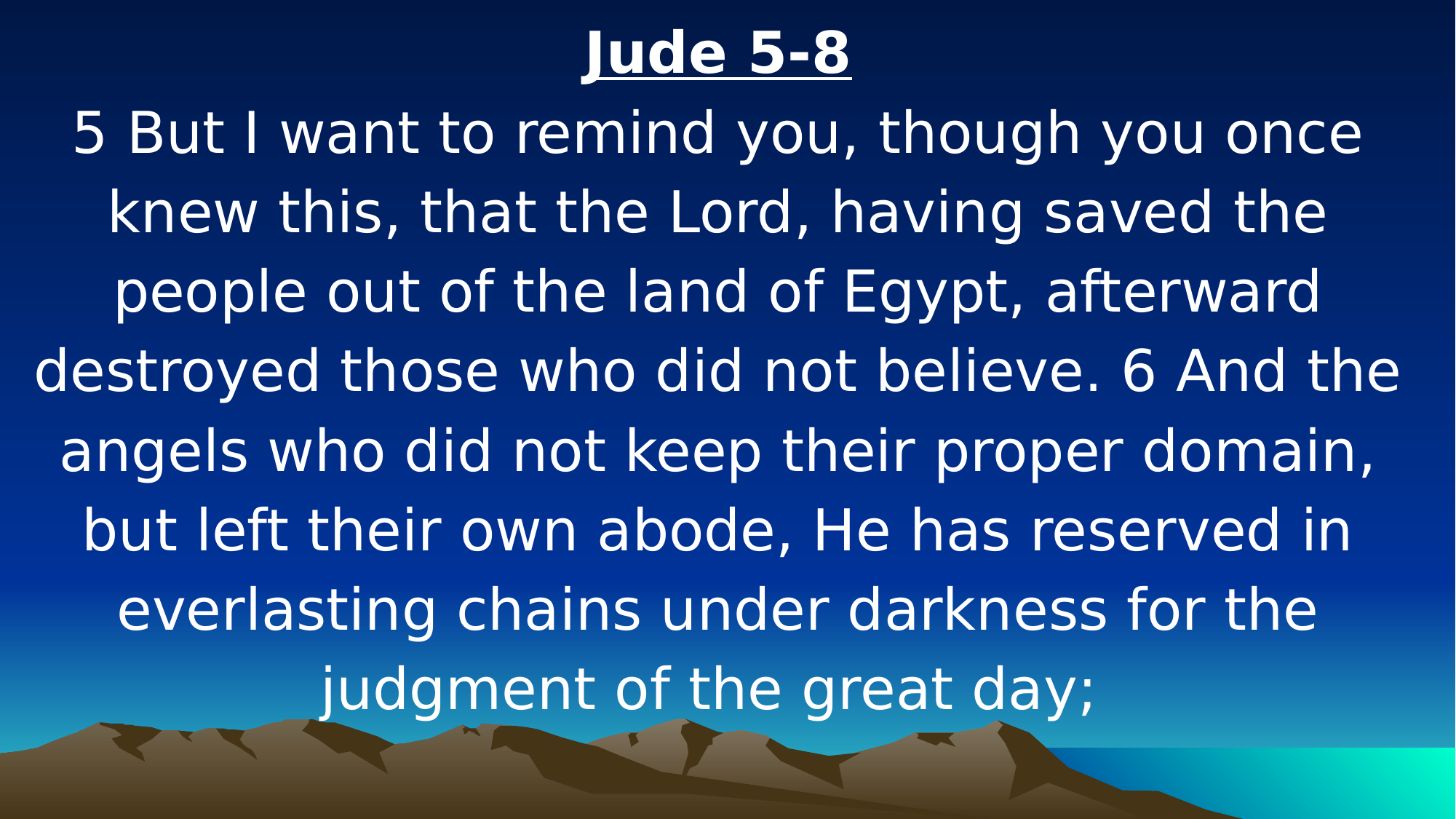

Jude 5-8
5 But I want to remind you, though you once knew this, that the Lord, having saved the people out of the land of Egypt, afterward destroyed those who did not believe. 6 And the angels who did not keep their proper domain, but left their own abode, He has reserved in everlasting chains under darkness for the judgment of the great day;